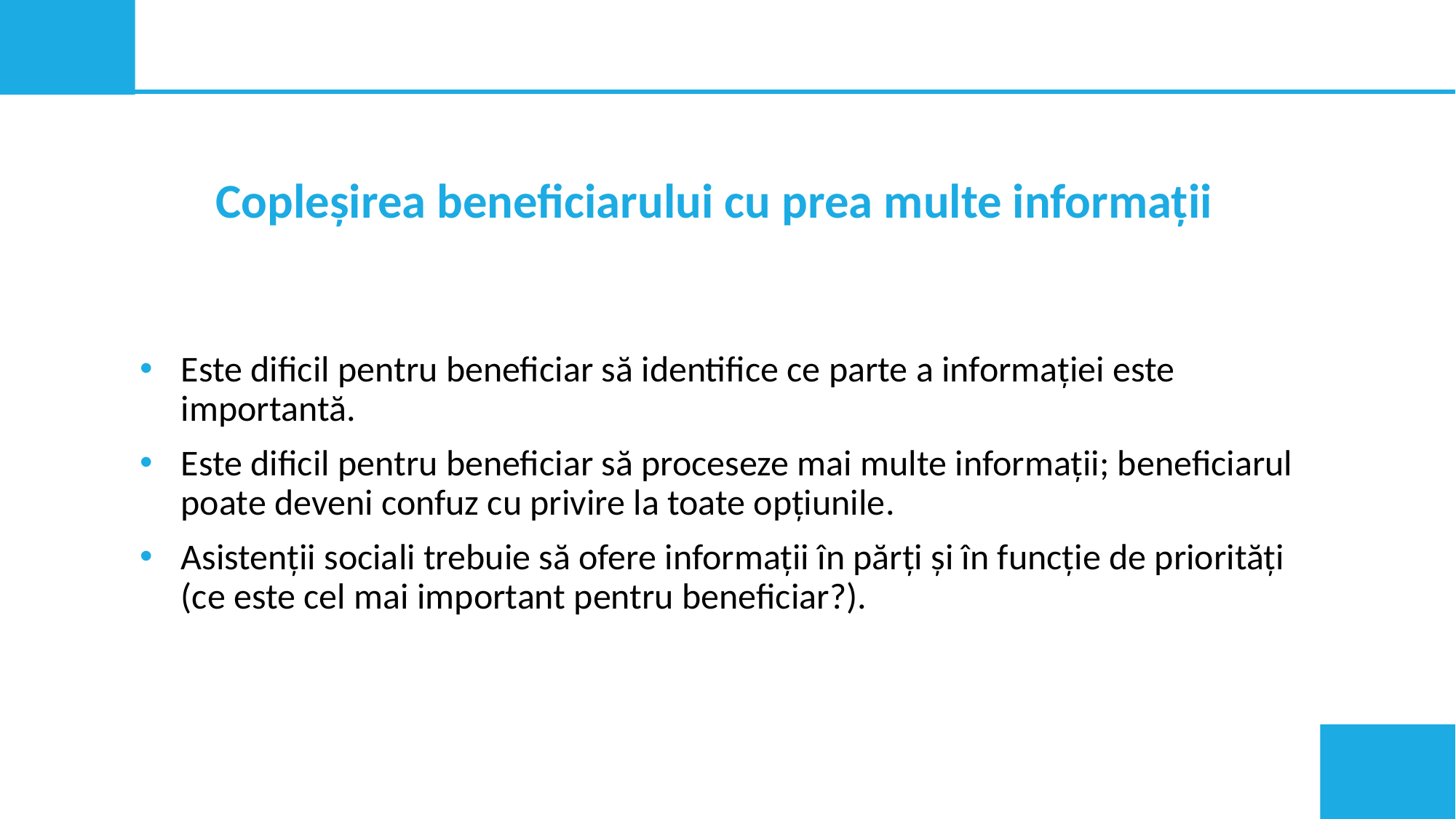

Copleșirea beneficiarului cu prea multe informații
Este dificil pentru beneficiar să identifice ce parte a informației este importantă.
Este dificil pentru beneficiar să proceseze mai multe informații; beneficiarul poate deveni confuz cu privire la toate opțiunile.
Asistenții sociali trebuie să ofere informații în părți și în funcție de priorități (ce este cel mai important pentru beneficiar?).